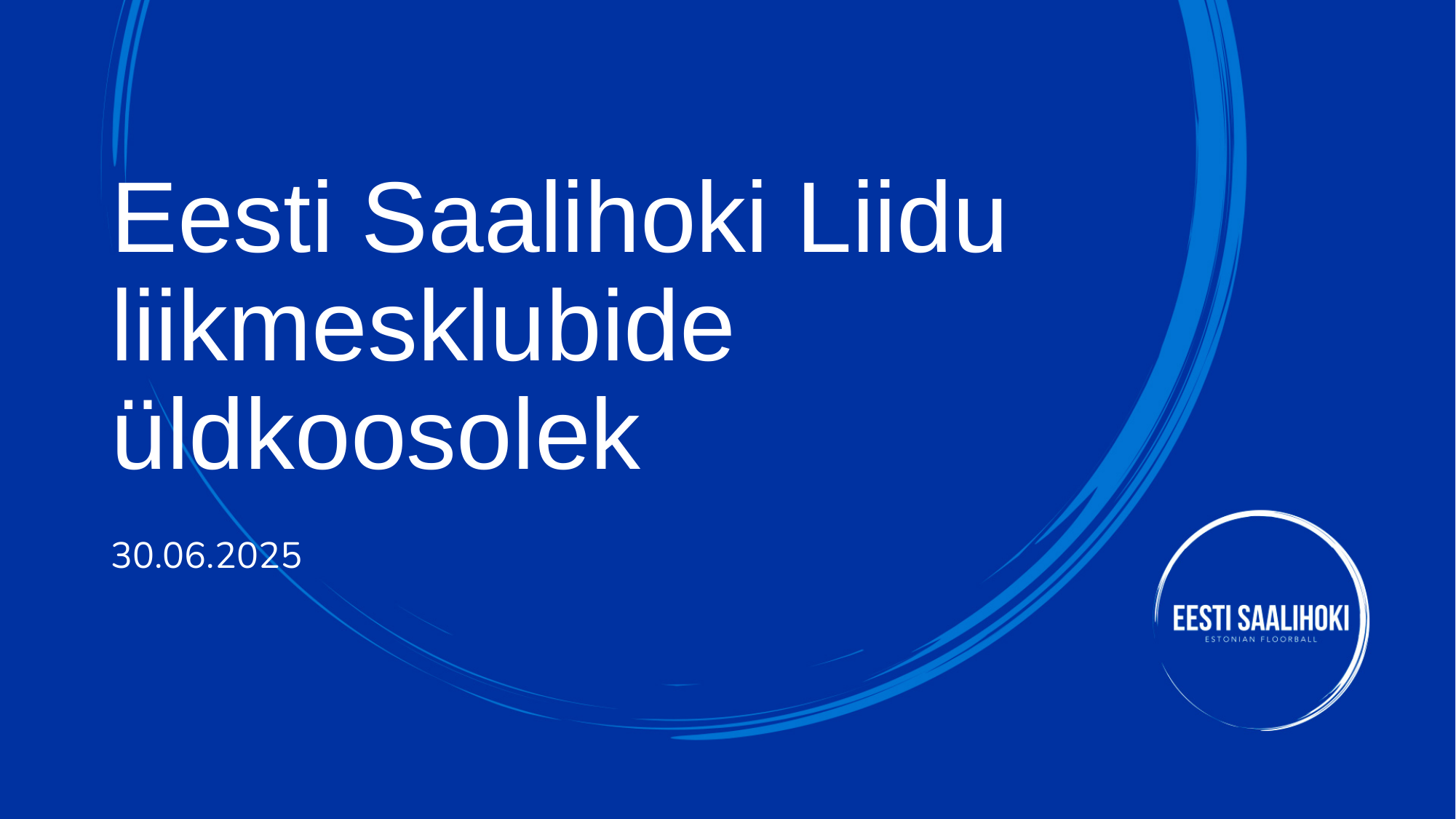

# Eesti Saalihoki Liidu liikmesklubide üldkoosolek
30.06.2025